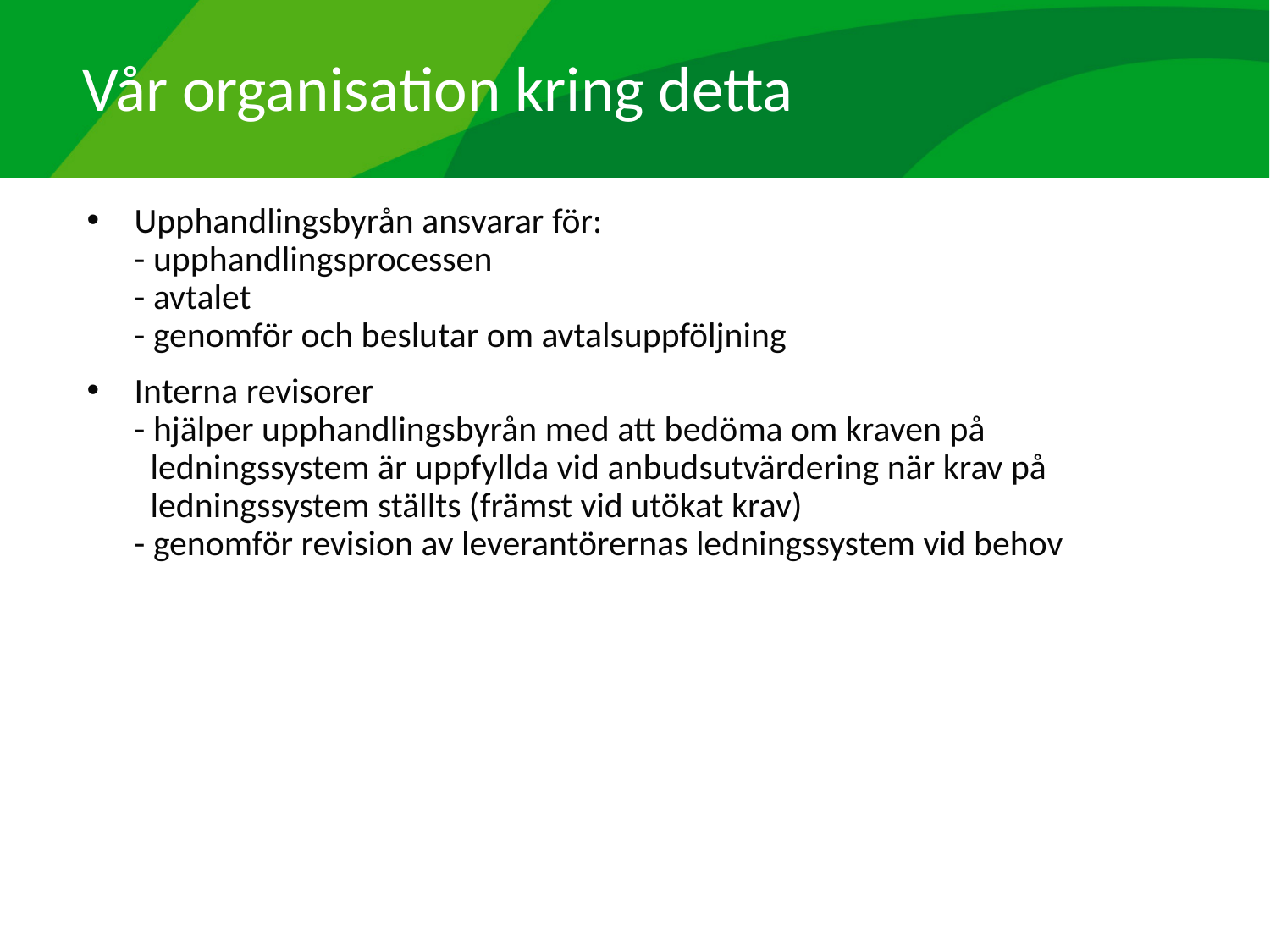

# Vår organisation kring detta
Upphandlingsbyrån ansvarar för:
- upphandlingsprocessen
- avtalet
- genomför och beslutar om avtalsuppföljning
Interna revisorer
- hjälper upphandlingsbyrån med att bedöma om kraven på
  ledningssystem är uppfyllda vid anbudsutvärdering när krav på
  ledningssystem ställts (främst vid utökat krav)
- genomför revision av leverantörernas ledningssystem vid behov